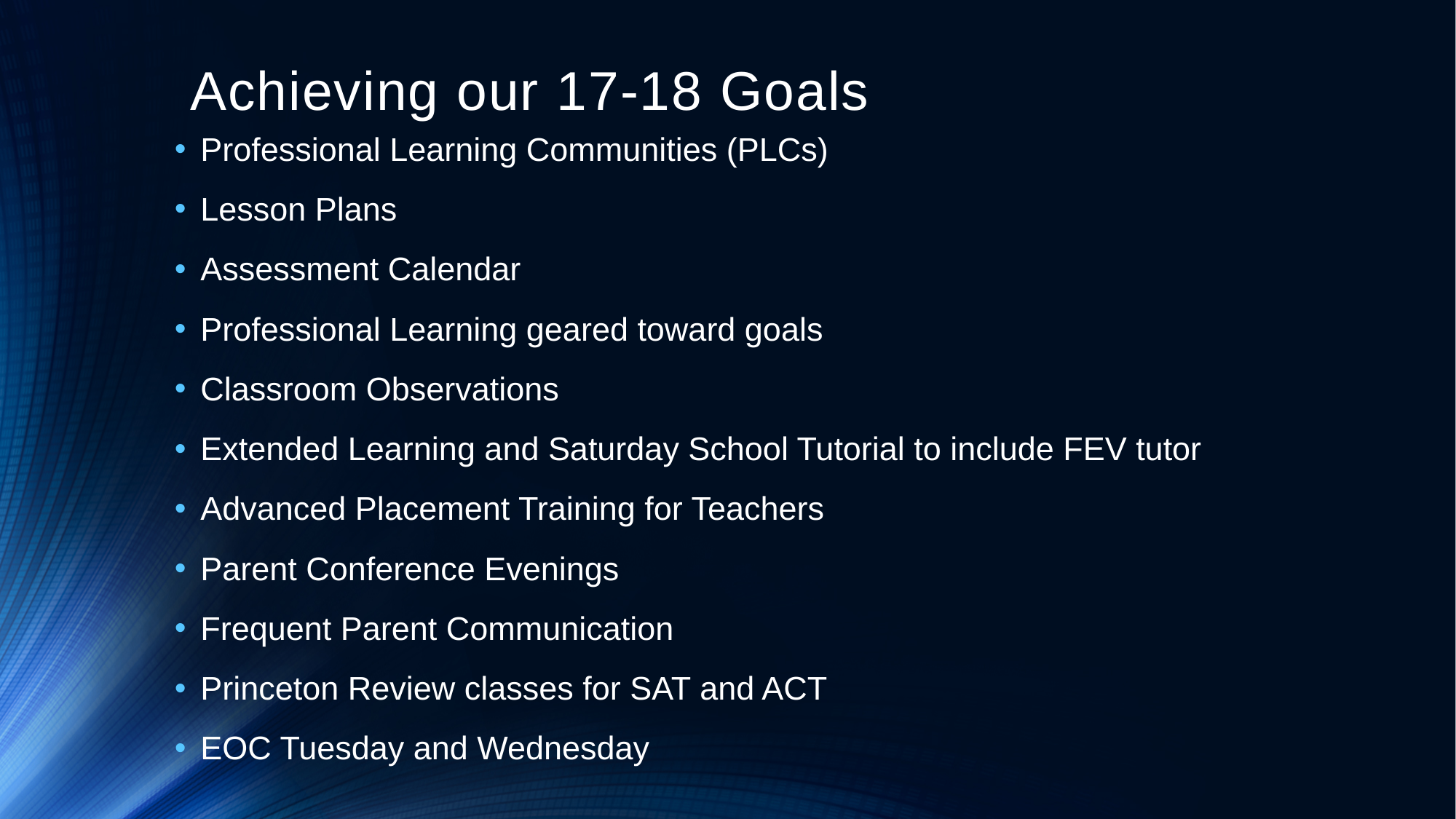

# Achieving our 17-18 Goals
Professional Learning Communities (PLCs)
Lesson Plans
Assessment Calendar
Professional Learning geared toward goals
Classroom Observations
Extended Learning and Saturday School Tutorial to include FEV tutor
Advanced Placement Training for Teachers
Parent Conference Evenings
Frequent Parent Communication
Princeton Review classes for SAT and ACT
EOC Tuesday and Wednesday